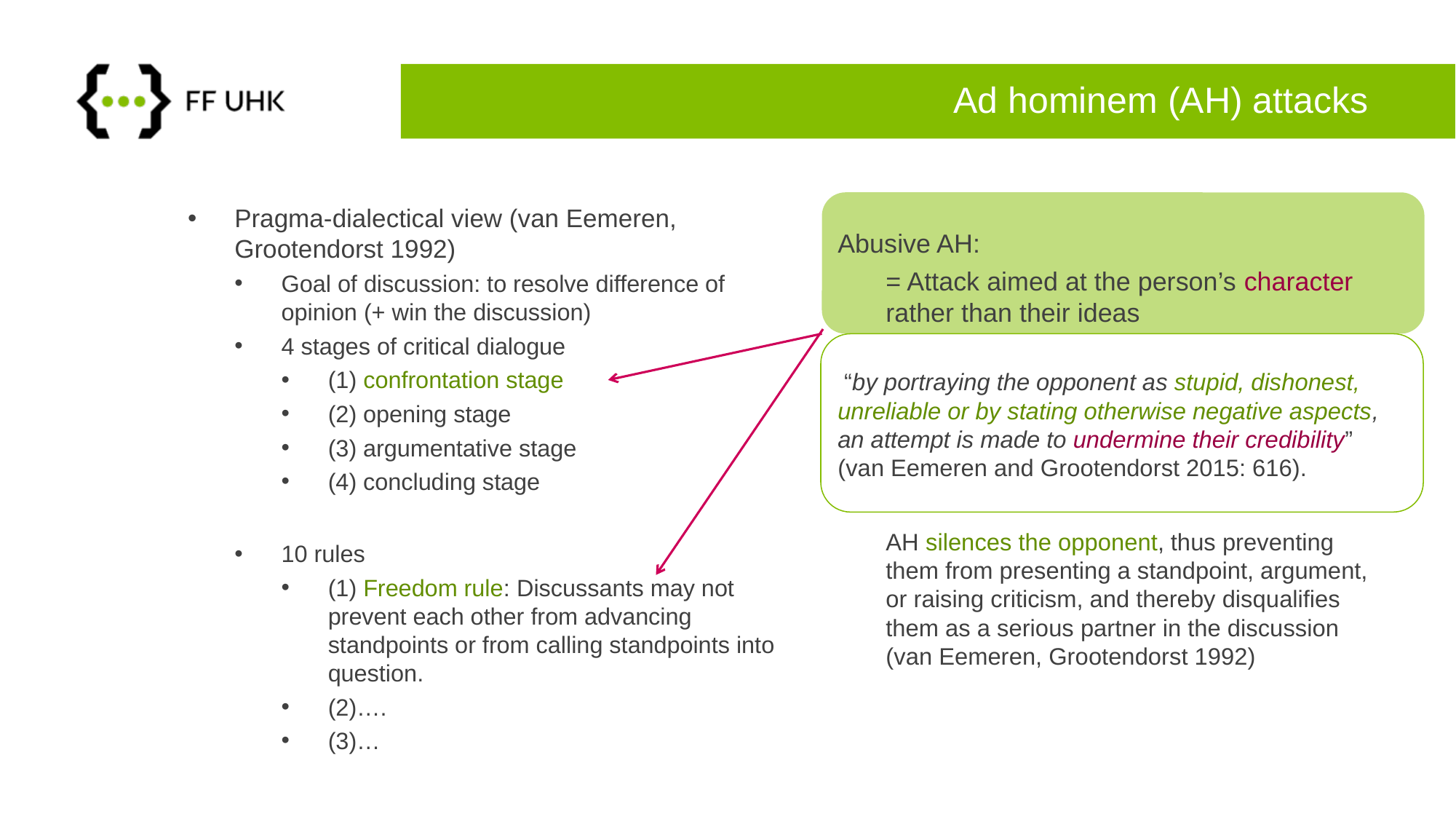

# Ad hominem (AH) attacks

Abusive AH:
= Attack aimed at the person’s character rather than their ideas

 “by portraying the opponent as stupid, dishonest, unreliable or by stating otherwise negative aspects, an attempt is made to undermine their credibility” (van Eemeren and Grootendorst 2015: 616).

AH silences the opponent, thus preventing them from presenting a standpoint, argument, or raising criticism, and thereby disqualifies them as a serious partner in the discussion (van Eemeren, Grootendorst 1992)

Pragma-dialectical view (van Eemeren, Grootendorst 1992)
Goal of discussion: to resolve difference of opinion (+ win the discussion)
4 stages of critical dialogue
(1) confrontation stage
(2) opening stage
(3) argumentative stage
(4) concluding stage

10 rules
(1) Freedom rule: Discussants may not prevent each other from advancing standpoints or from calling standpoints into question.
(2)….
(3)…